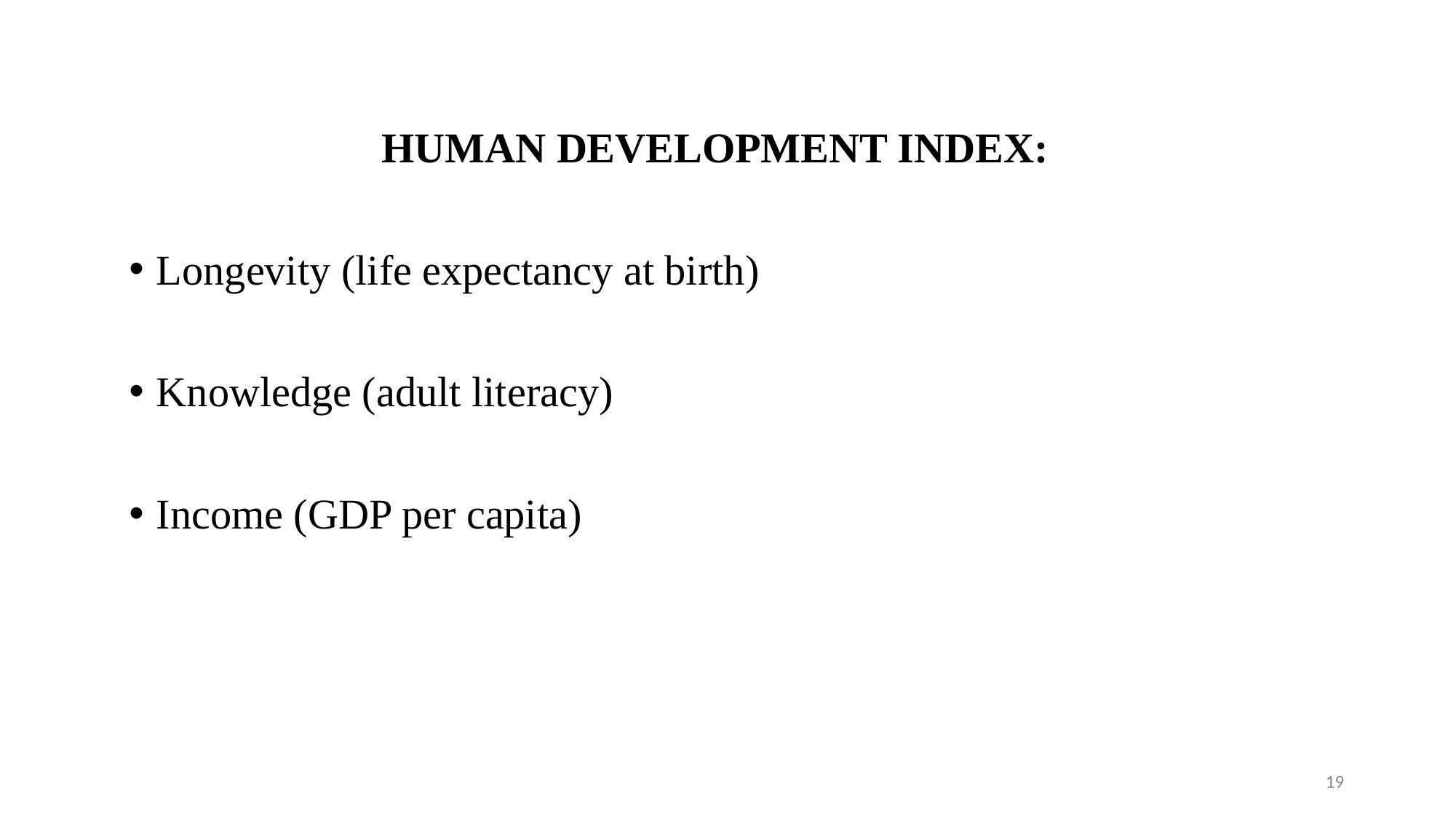

HUMAN DEVELOPMENT INDEX:

Longevity (life expectancy at birth)

Knowledge (adult literacy)

Income (GDP per capita)
19